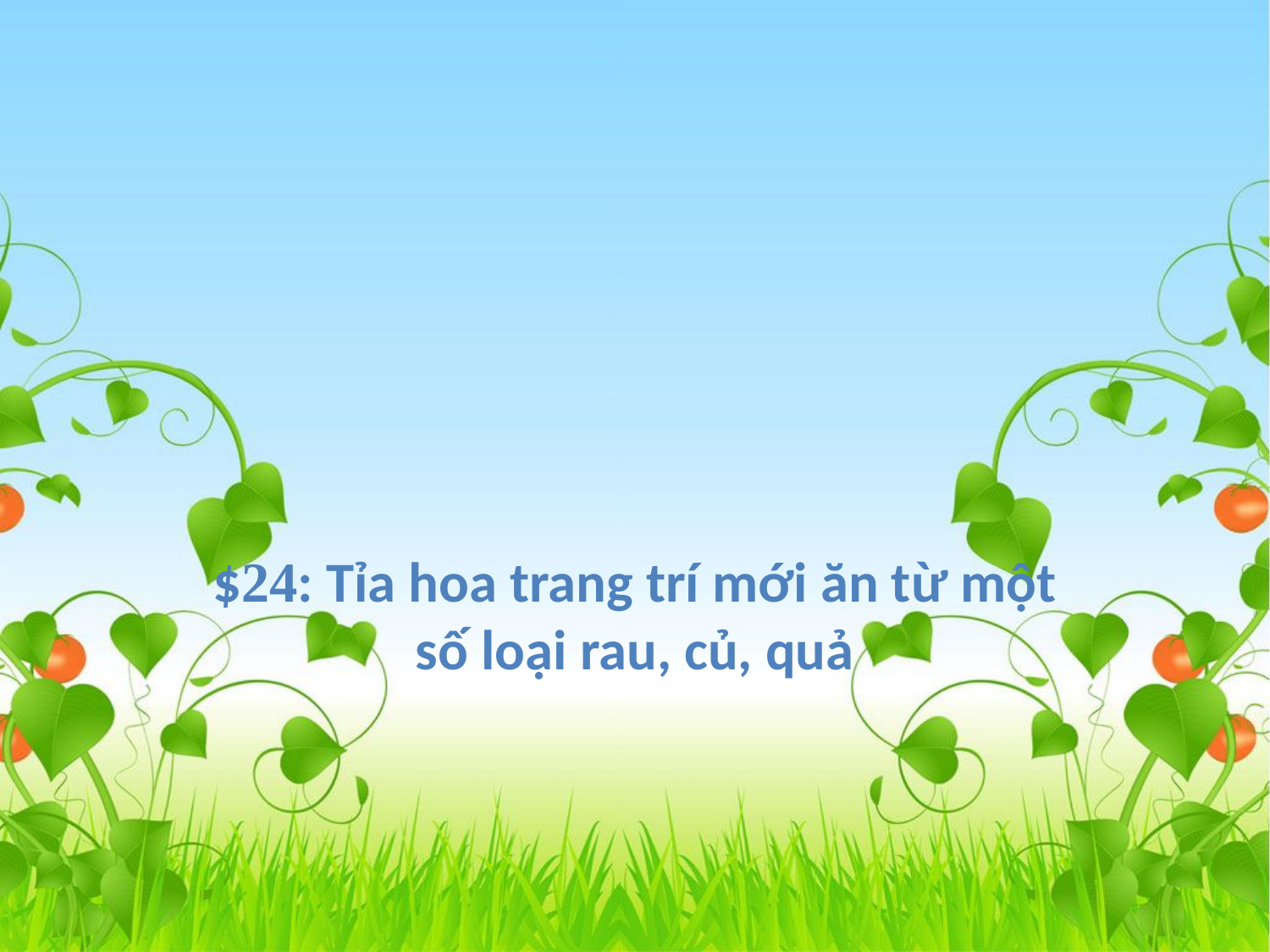

#
$24: Tỉa hoa trang trí mới ăn từ một số loại rau, củ, quả